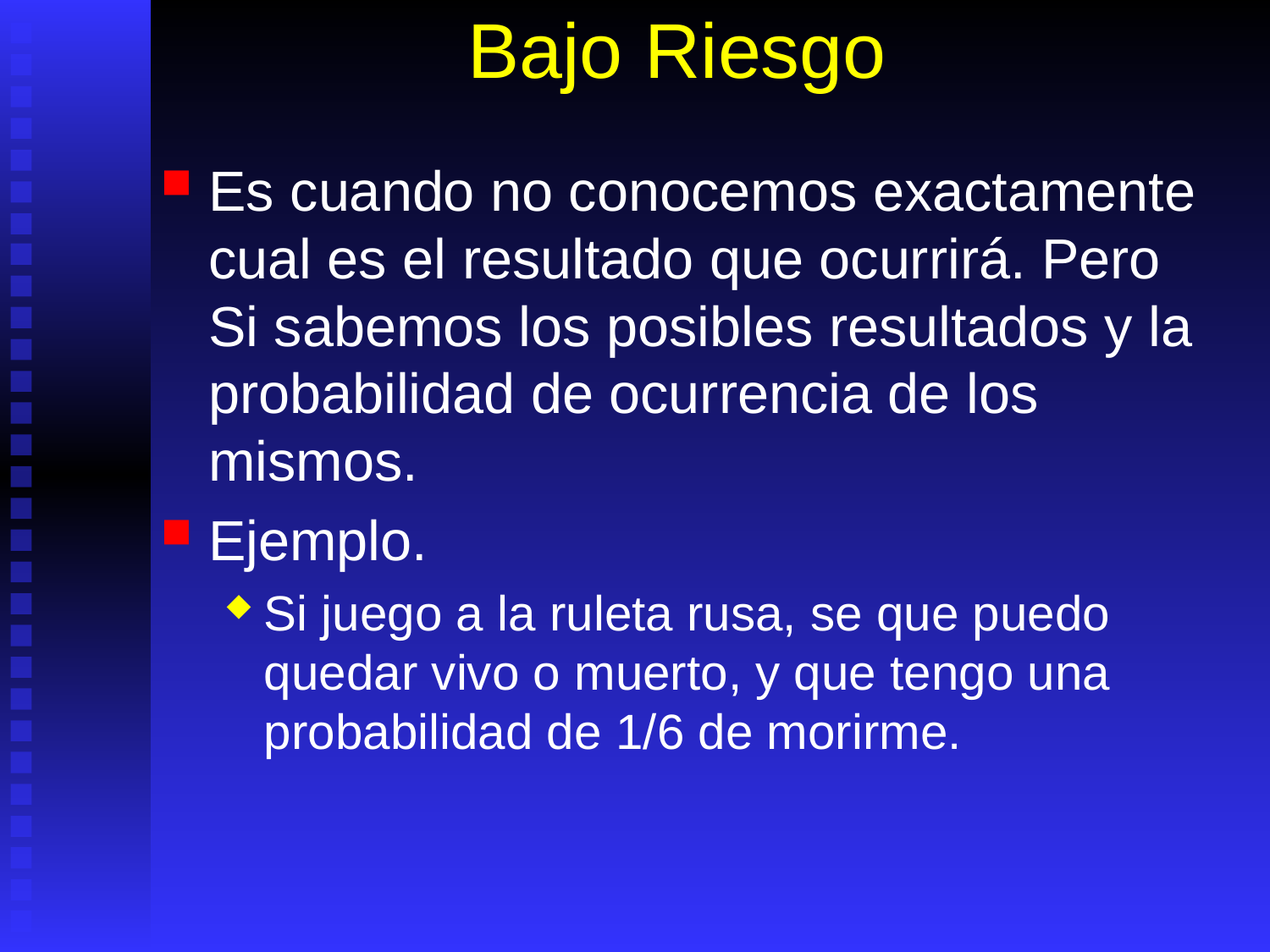

# Bajo Riesgo
Es cuando no conocemos exactamente cual es el resultado que ocurrirá. Pero Si sabemos los posibles resultados y la probabilidad de ocurrencia de los mismos.
Ejemplo.
Si juego a la ruleta rusa, se que puedo quedar vivo o muerto, y que tengo una probabilidad de 1/6 de morirme.